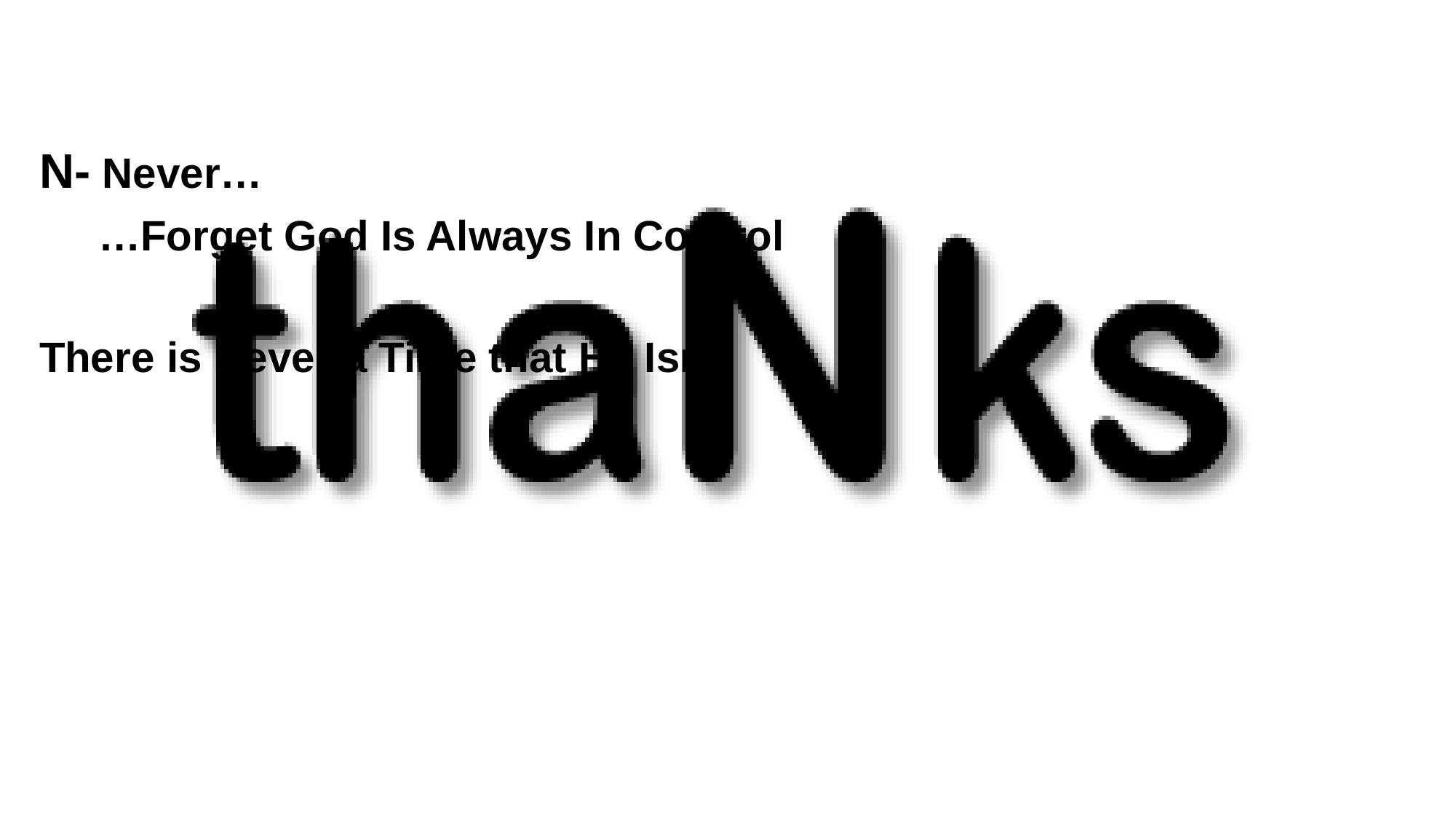

N- Never…
     …Forget God Is Always In Control

There is Never a Time that He Isn’t